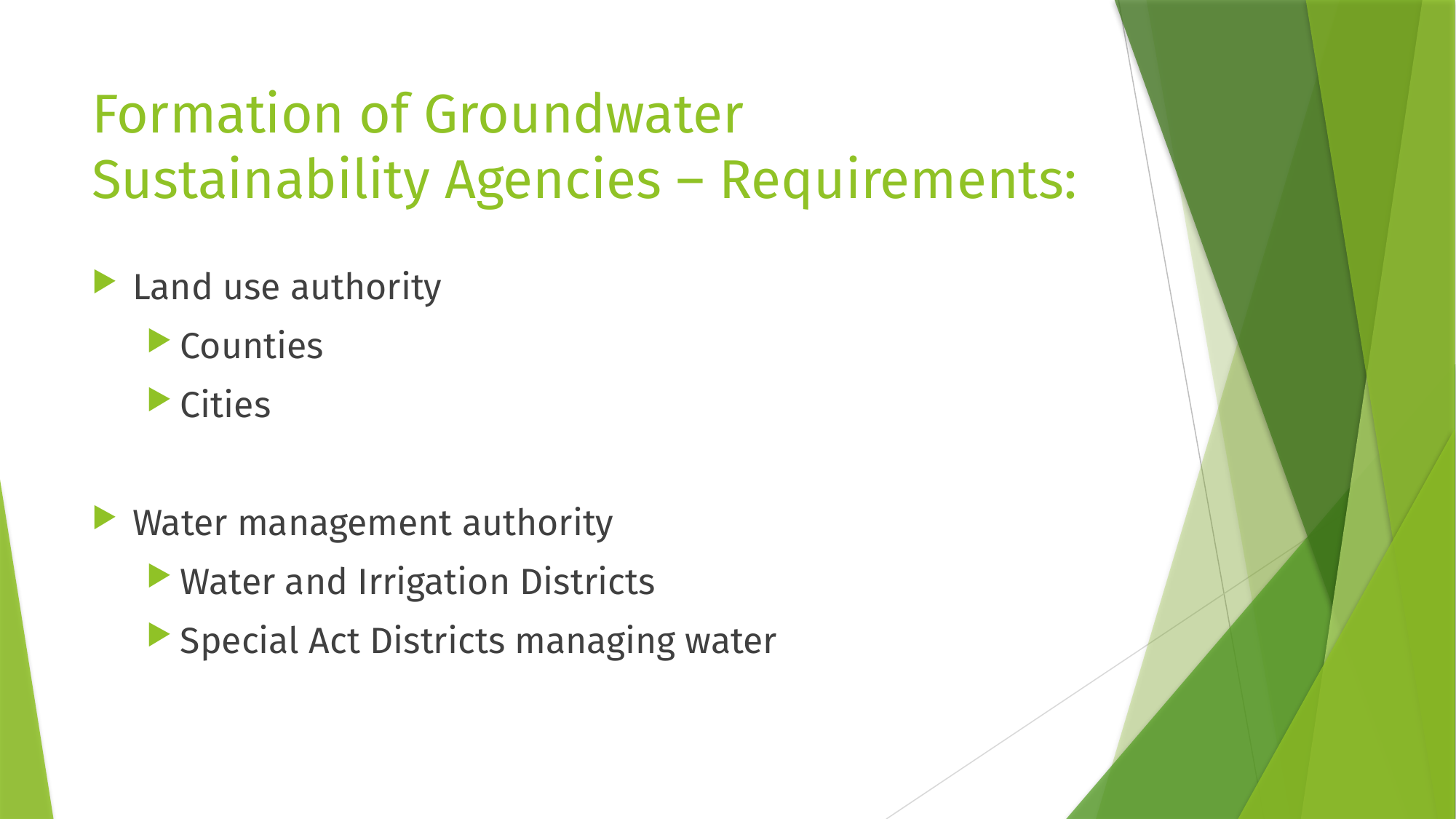

# Formation of Groundwater Sustainability Agencies – Requirements:
Land use authority
Counties
Cities

Water management authority
Water and Irrigation Districts
Special Act Districts managing water